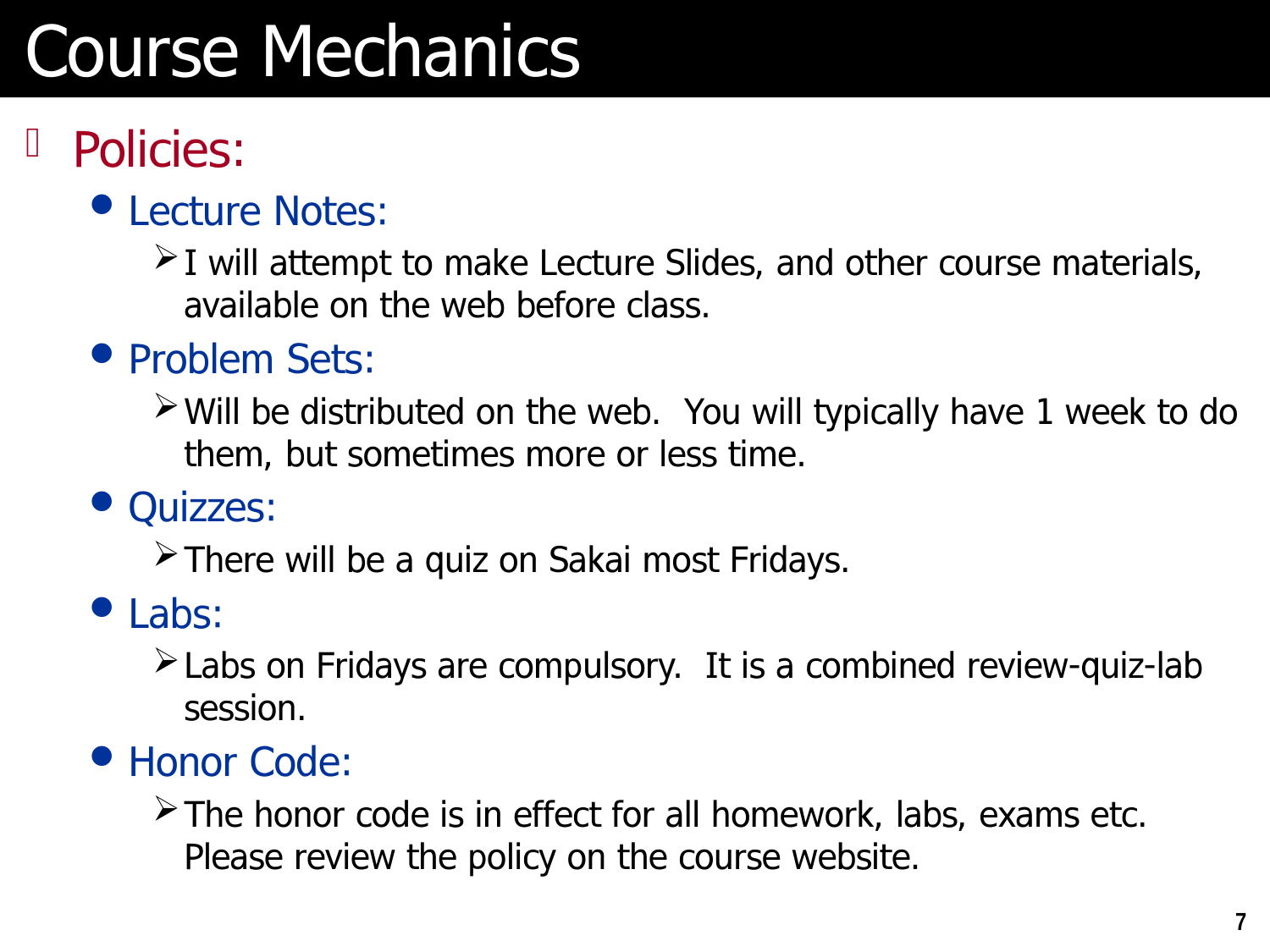

# Course Mechanics
Policies:
Lecture Notes:
I will attempt to make Lecture Slides, and other course materials, available on the web before class.
Problem Sets:
Will be distributed on the web.  You will typically have 1 week to do them, but sometimes more or less time.
Quizzes:
There will be a quiz on Sakai most Fridays.
Labs:
Labs on Fridays are compulsory.  It is a combined review-quiz-lab session.
Honor Code:
The honor code is in effect for all homework, labs, exams etc.  Please review the policy on the course website.
7